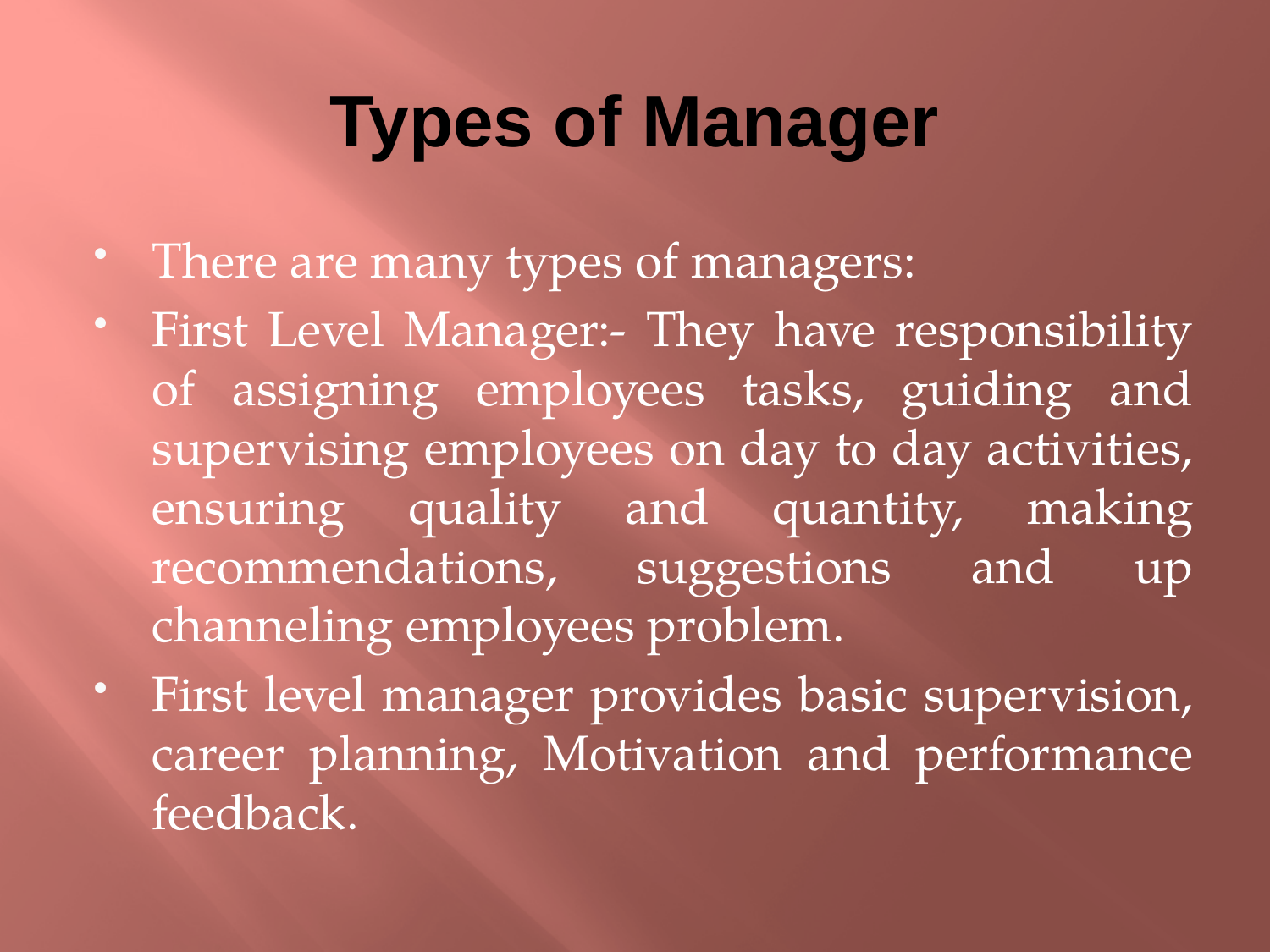

# Types of Manager
There are many types of managers:
First Level Manager:- They have responsibility of assigning employees tasks, guiding and supervising employees on day to day activities, ensuring quality and quantity, making recommendations, suggestions and up channeling employees problem.
First level manager provides basic supervision, career planning, Motivation and performance feedback.